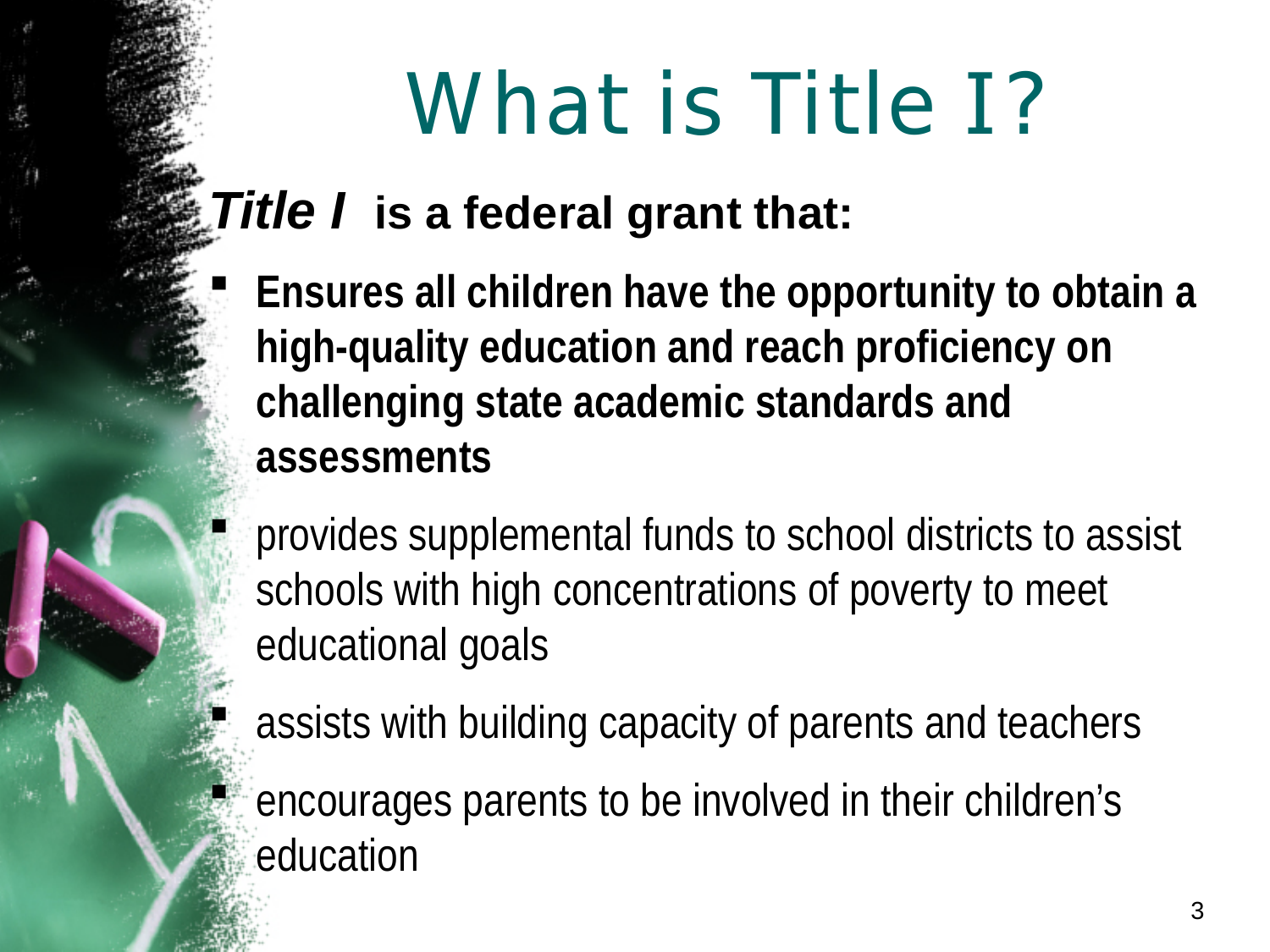

# What is Title I?
Title I  is a federal grant that:
Ensures all children have the opportunity to obtain a high-quality education and reach proficiency on challenging state academic standards and assessments
provides supplemental funds to school districts to assist schools with high concentrations of poverty to meet educational goals
assists with building capacity of parents and teachers
encourages parents to be involved in their children’s education
3